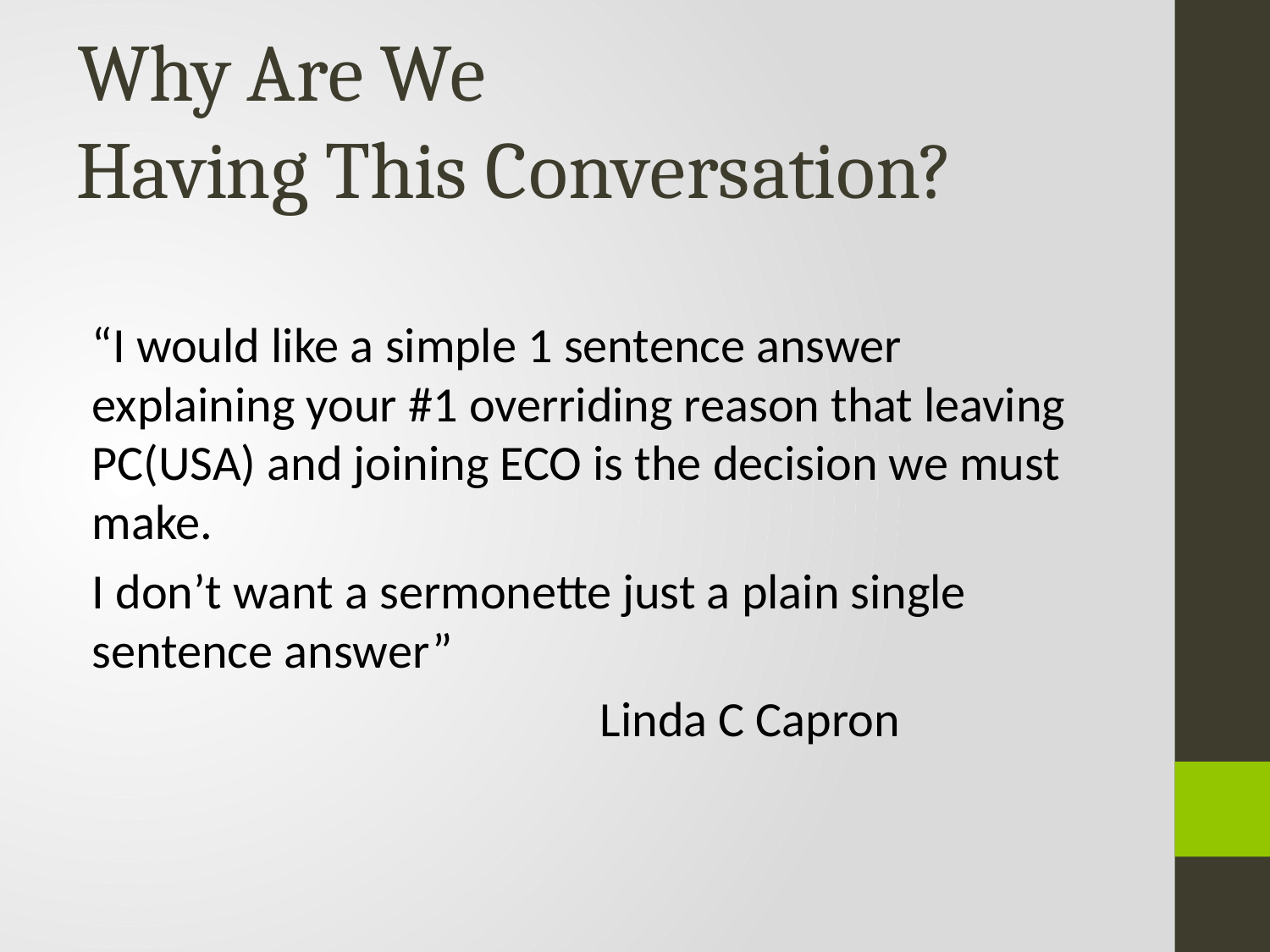

# Why Are We Having This Conversation?
“I would like a simple 1 sentence answer explaining your #1 overriding reason that leaving PC(USA) and joining ECO is the decision we must make.
I don’t want a sermonette just a plain single sentence answer”
				Linda C Capron